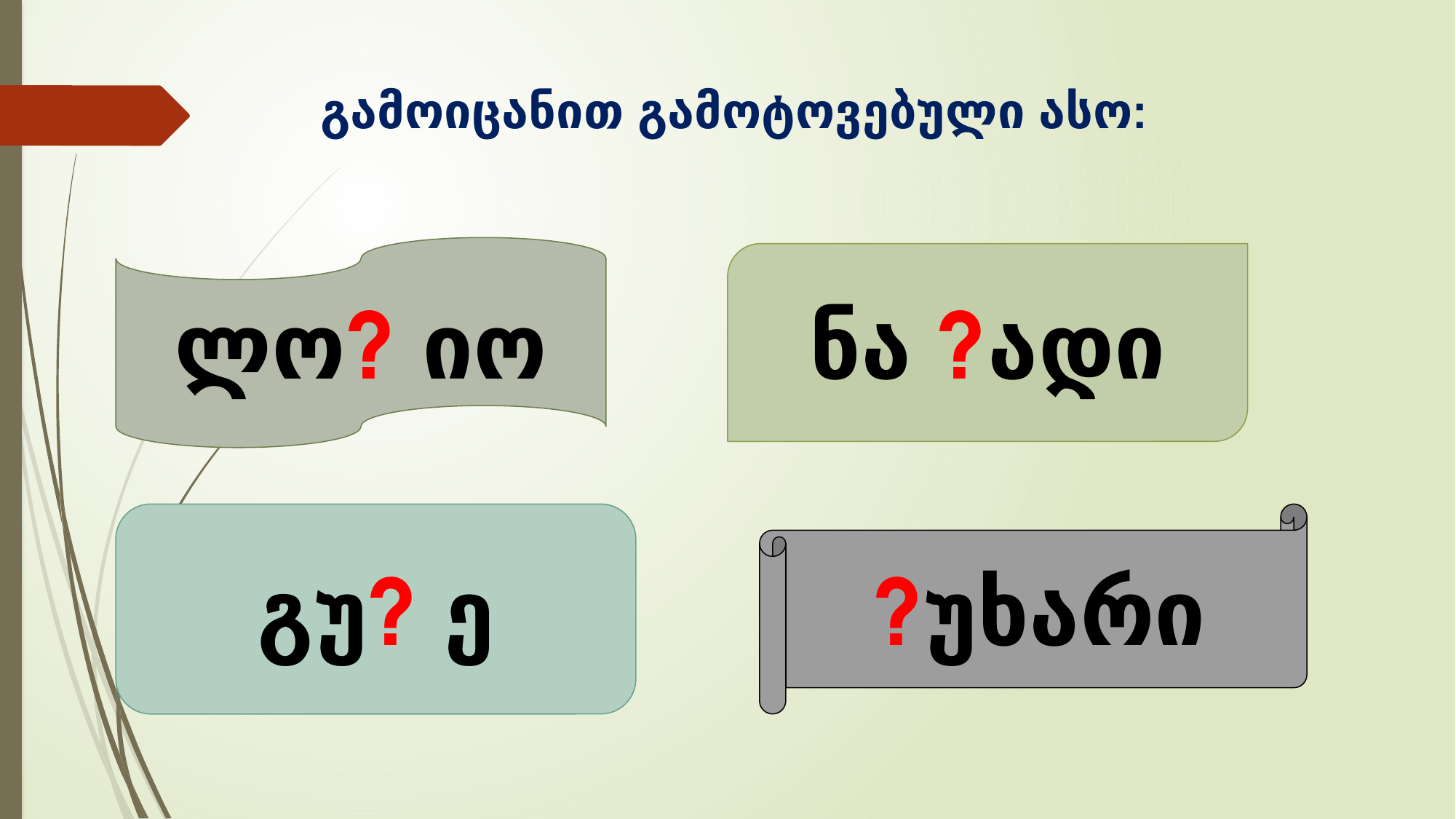

# გამოიცანით გამოტოვებული ასო:
ლო? იო
ნა ?ადი
?უხარი
გუ? ე